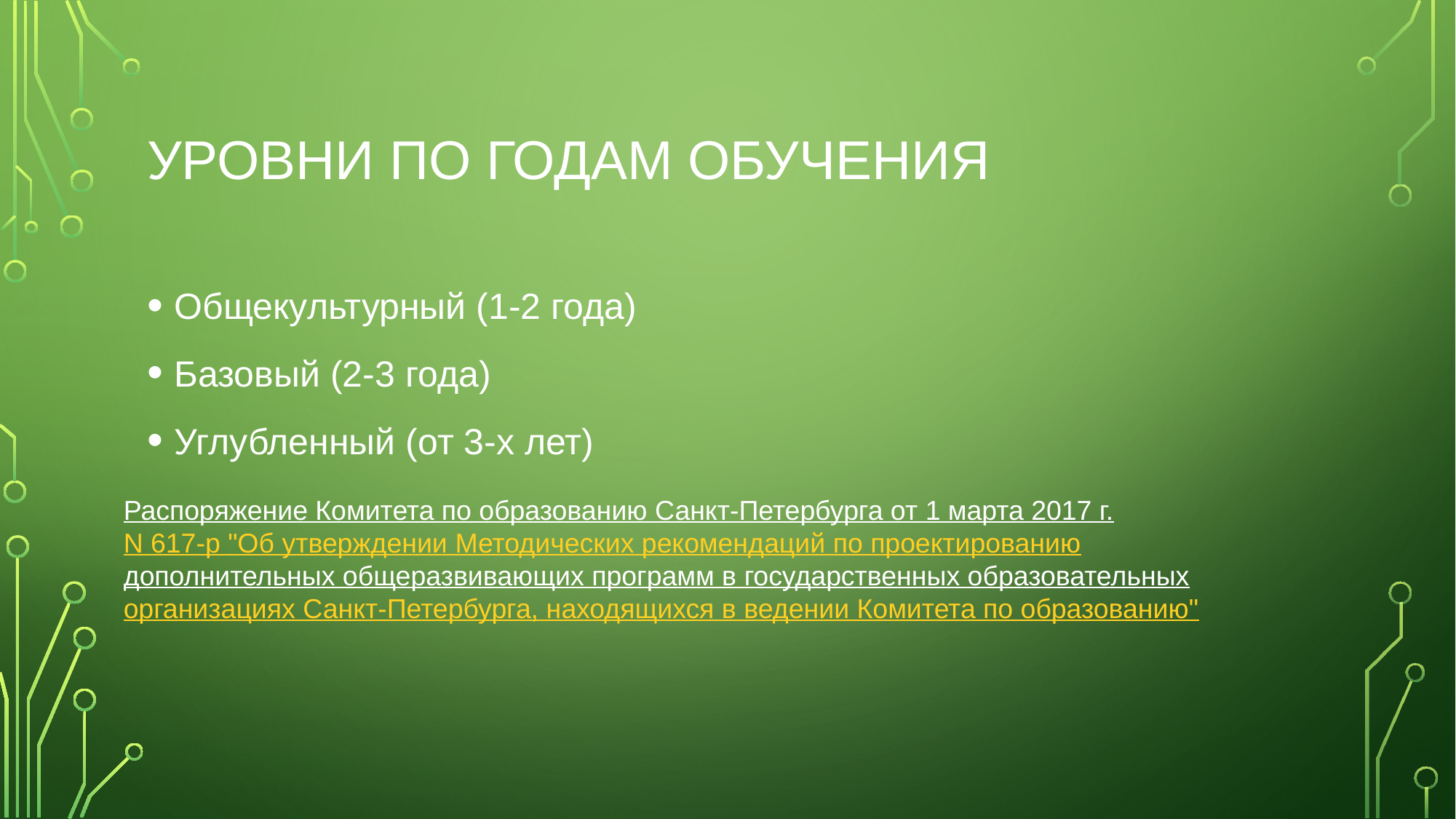

# Уровни по годам обучения
Общекультурный (1-2 года)
Базовый (2-3 года)
Углубленный (от 3-х лет)
Распоряжение Комитета по образованию Санкт-Петербурга от 1 марта 2017 г. N 617-р "Об утверждении Методических рекомендаций по проектированию
дополнительных общеразвивающих программ в государственных образовательных организациях Санкт-Петербурга, находящихся в ведении Комитета по образованию"